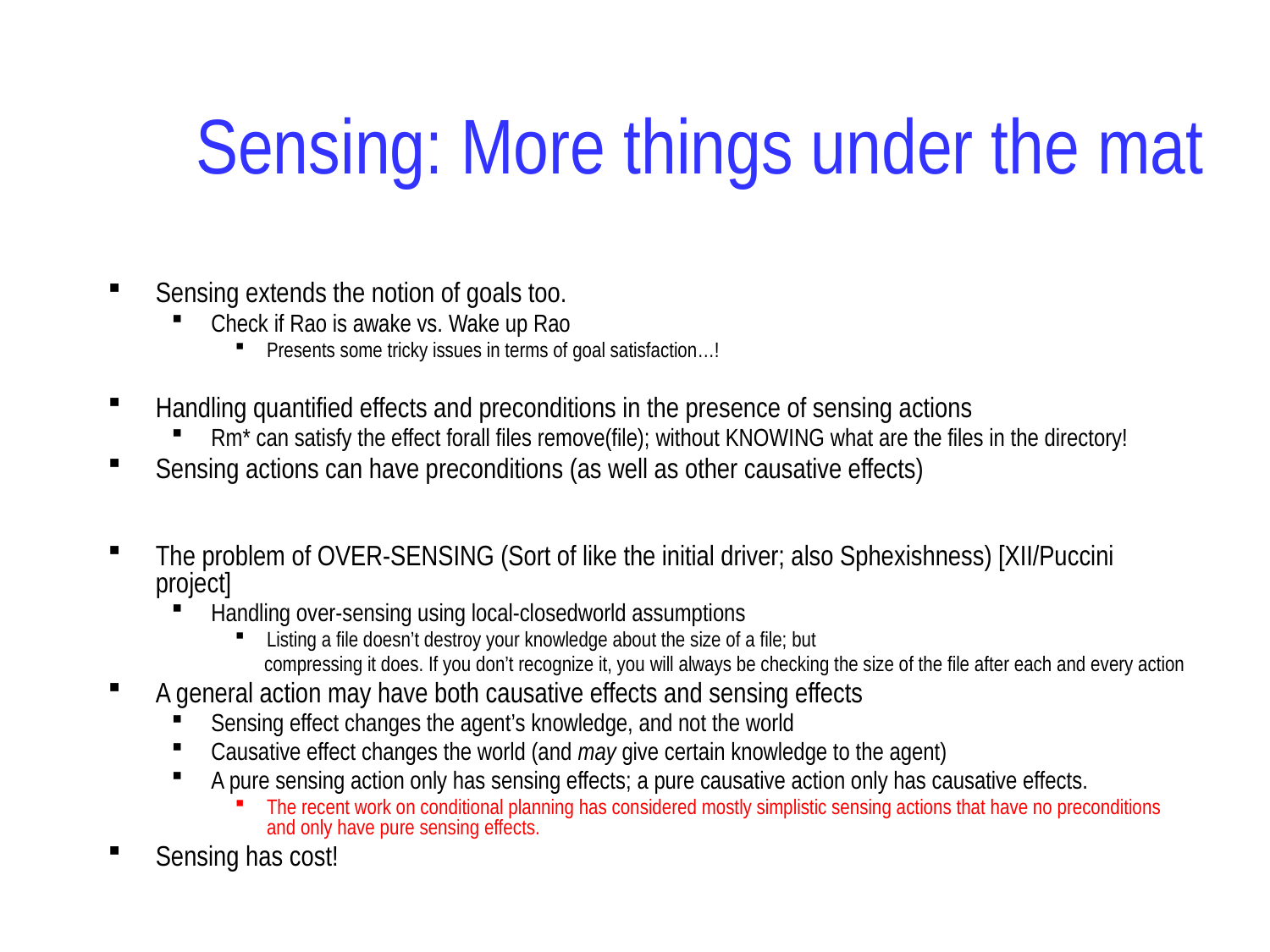

# Sensing: More things under the mat
Sensing extends the notion of goals too.
Check if Rao is awake vs. Wake up Rao
Presents some tricky issues in terms of goal satisfaction…!

Handling quantified effects and preconditions in the presence of sensing actions
Rm* can satisfy the effect forall files remove(file); without KNOWING what are the files in the directory!
Sensing actions can have preconditions (as well as other causative effects)

The problem of OVER-SENSING (Sort of like the initial driver; also Sphexishness) [XII/Puccini project]
Handling over-sensing using local-closedworld assumptions
Listing a file doesn’t destroy your knowledge about the size of a file; but
      compressing it does. If you don’t recognize it, you will always be checking the size of the file after each and every action
A general action may have both causative effects and sensing effects
Sensing effect changes the agent’s knowledge, and not the world
Causative effect changes the world (and may give certain knowledge to the agent)
A pure sensing action only has sensing effects; a pure causative action only has causative effects.
The recent work on conditional planning has considered mostly simplistic sensing actions that have no preconditions and only have pure sensing effects.
Sensing has cost!